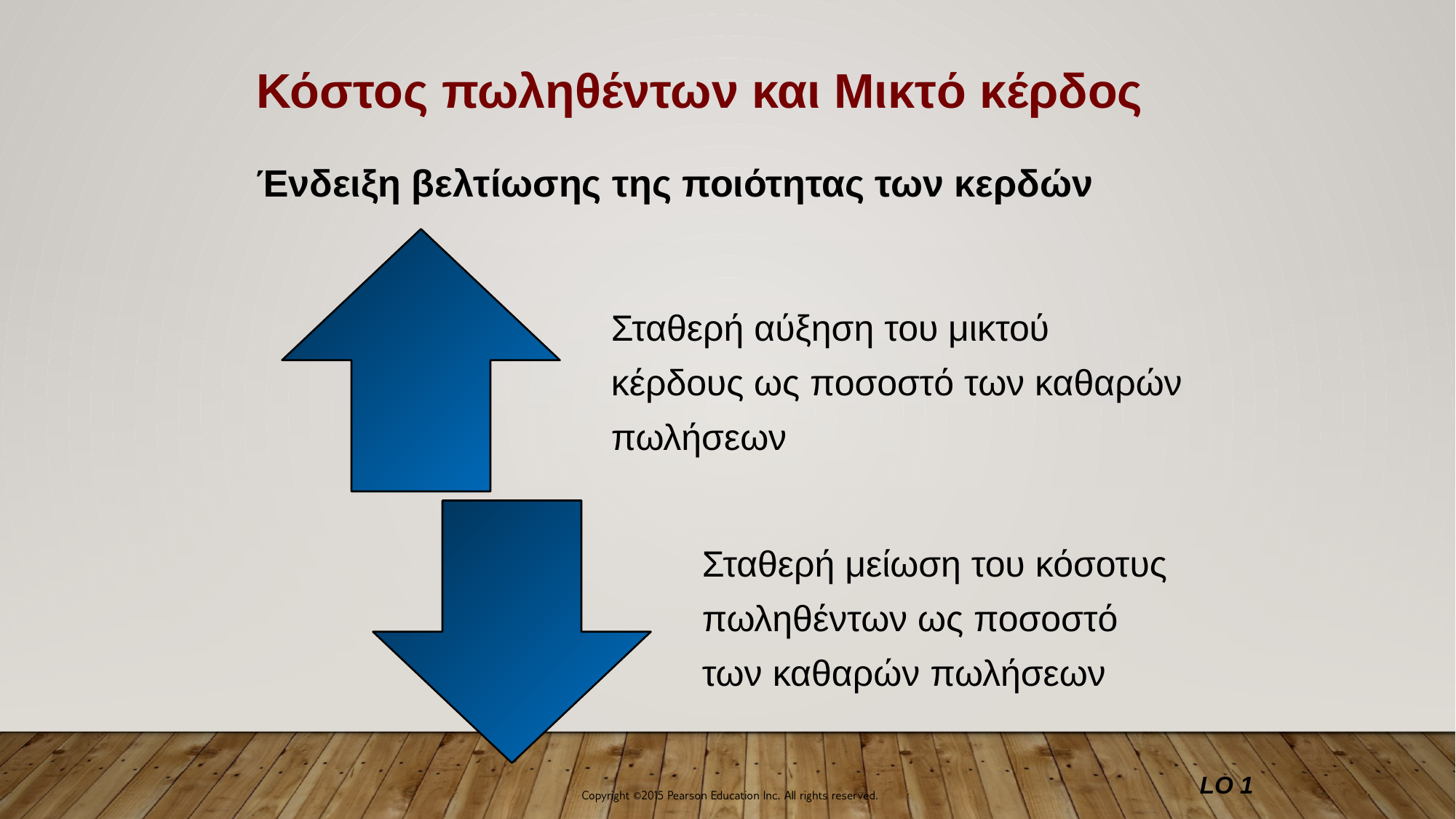

Κόστος πωληθέντων και Μικτό κέρδος
Ένδειξη βελτίωσης της ποιότητας των κερδών

Σταθερή αύξηση του μικτού κέρδους ως ποσοστό των καθαρών πωλήσεων

Σταθερή μείωση του κόσοτυς πωληθέντων ως ποσοστό των καθαρών πωλήσεων
LO 1
Copyright ©2015 Pearson Education Inc. All rights reserved.